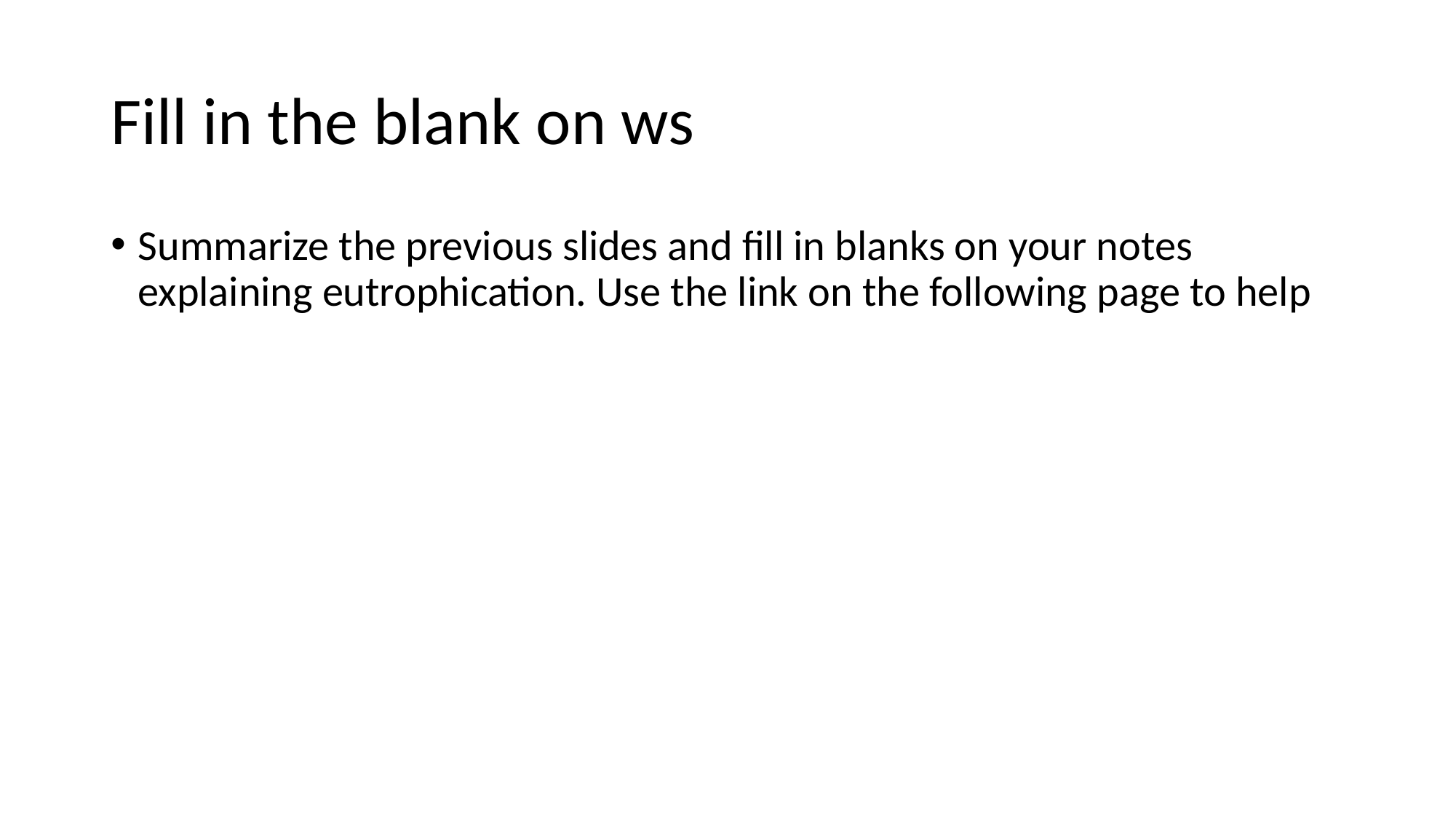

# Fill in the blank on ws
Summarize the previous slides and fill in blanks on your notes explaining eutrophication. Use the link on the following page to help